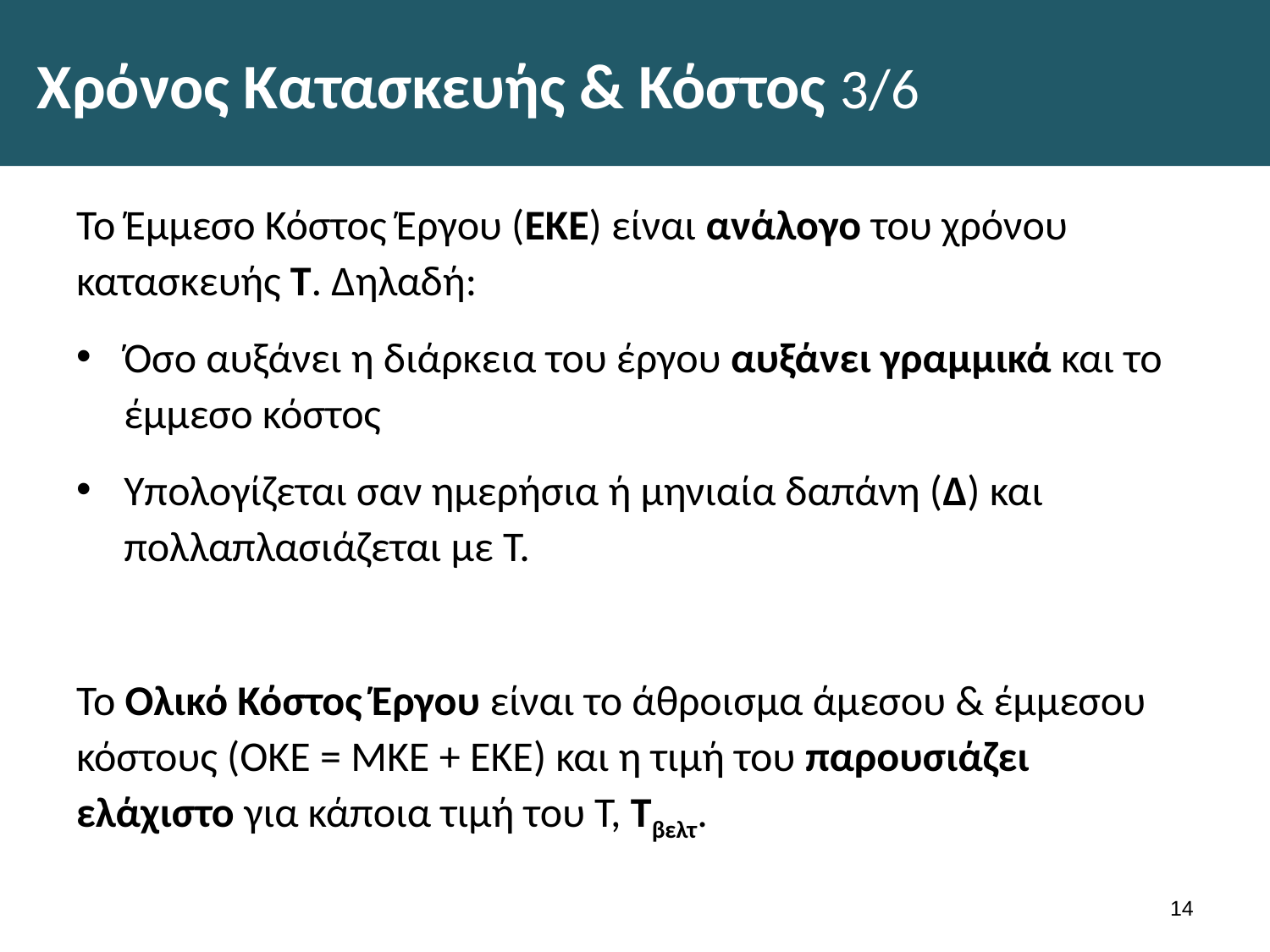

# Χρόνος Κατασκευής & Κόστος 3/6
Το Έμμεσο Κόστος Έργου (ΕΚΕ) είναι ανάλογο του χρόνου κατασκευής Τ. Δηλαδή:
Όσο αυξάνει η διάρκεια του έργου αυξάνει γραμμικά και το έμμεσο κόστος
Υπολογίζεται σαν ημερήσια ή μηνιαία δαπάνη (Δ) και πολλαπλασιάζεται με Τ.

Το Ολικό Κόστος Έργου είναι το άθροισμα άμεσου & έμμεσου κόστους (ΟΚΕ = ΜΚΕ + ΕΚΕ) και η τιμή του παρουσιάζει ελάχιστο για κάποια τιμή του Τ, Τβελτ.
14